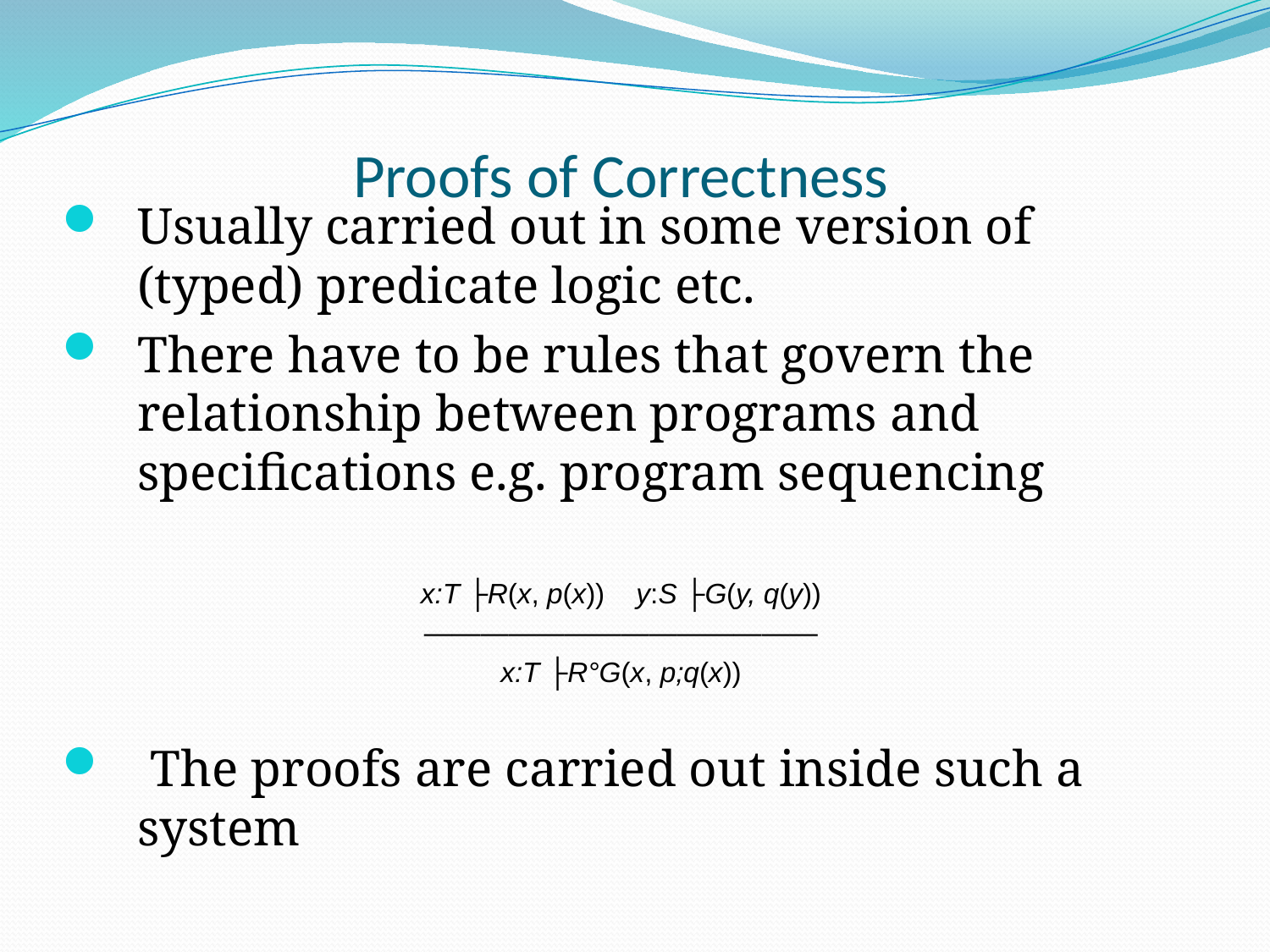

# Proofs of Correctness
Usually carried out in some version of (typed) predicate logic etc.
There have to be rules that govern the relationship between programs and specifications e.g. program sequencing

x:T ├R(x, p(x))    y:S ├G(y, q(y))
――――――――――――――
x:T ├R°G(x, p;q(x))

 The proofs are carried out inside such a system